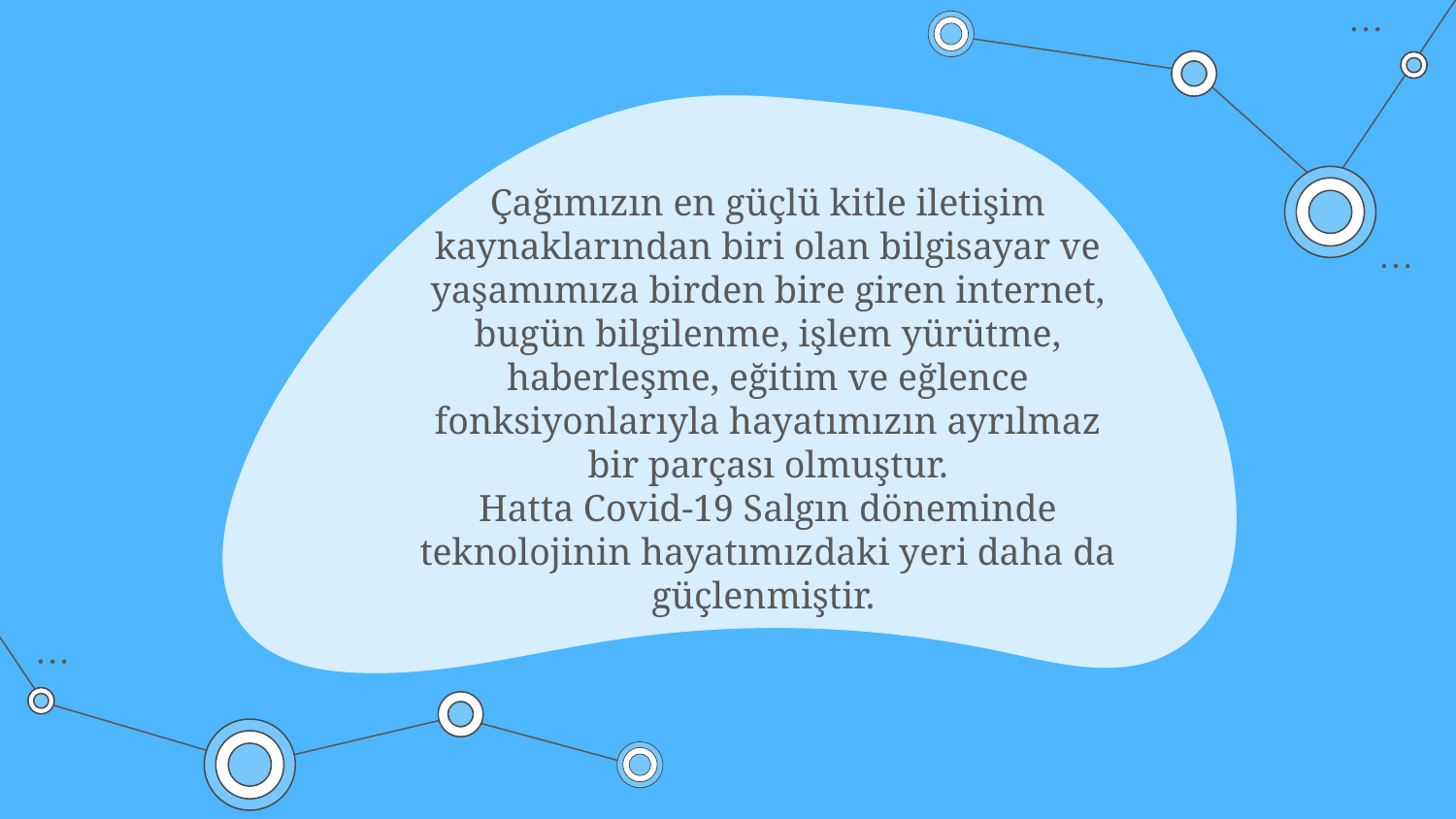

# Çağımızın en güçlü kitle iletişim kaynaklarından biri olan bilgisayar ve yaşamımıza birden bire giren internet, bugün bilgilenme, işlem yürütme, haberleşme, eğitim ve eğlence fonksiyonlarıyla hayatımızın ayrılmaz bir parçası olmuştur. Hatta Covid-19 Salgın döneminde teknolojinin hayatımızdaki yeri daha da güçlenmiştir.